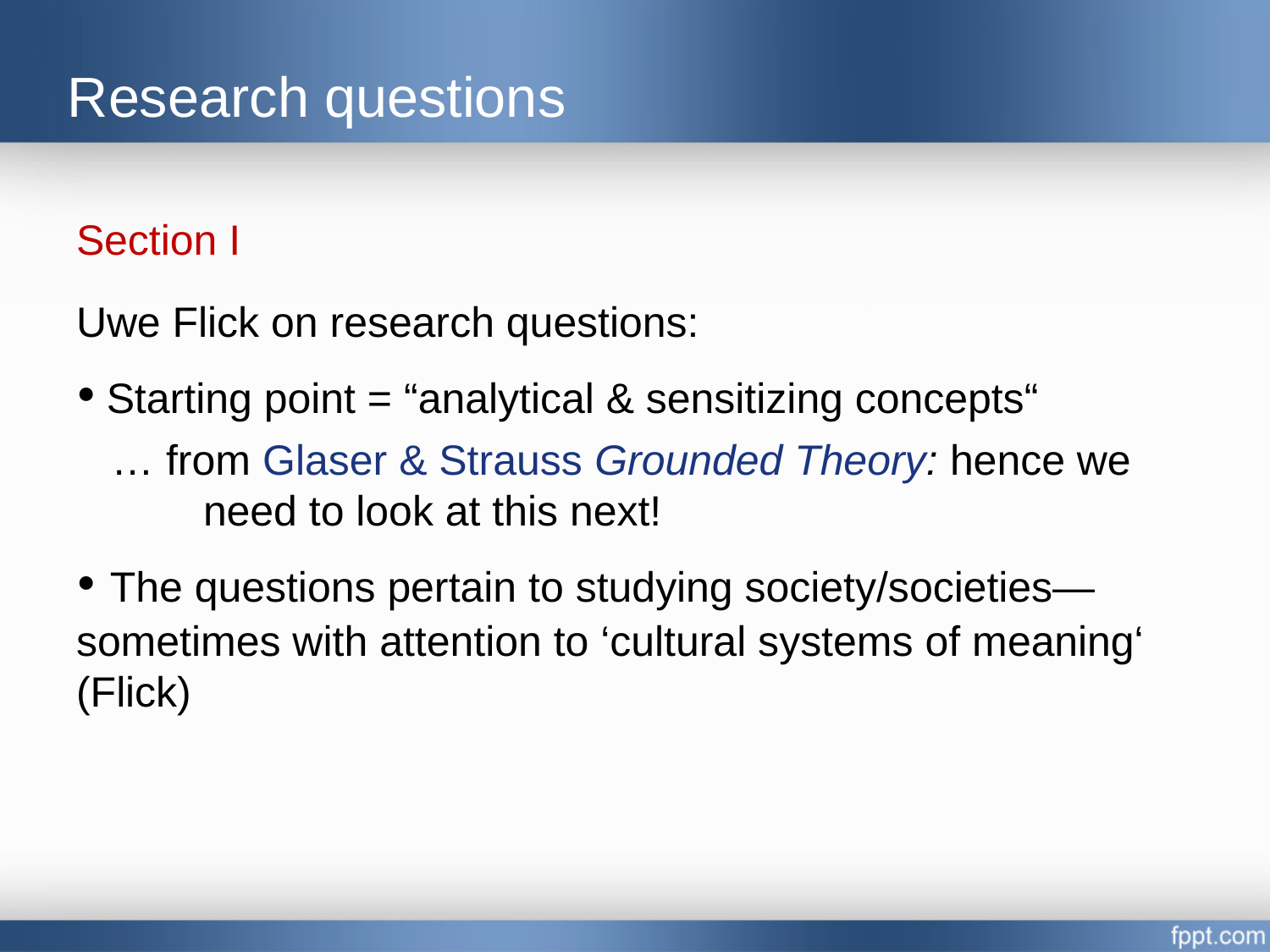

# Research questions
Section I
Uwe Flick on research questions:
• Starting point = “analytical & sensitizing concepts“
   … from Glaser & Strauss Grounded Theory: hence we	need to look at this next!
• The questions pertain to studying society/societies—sometimes with attention to ‘cultural systems of meaning‘ (Flick)